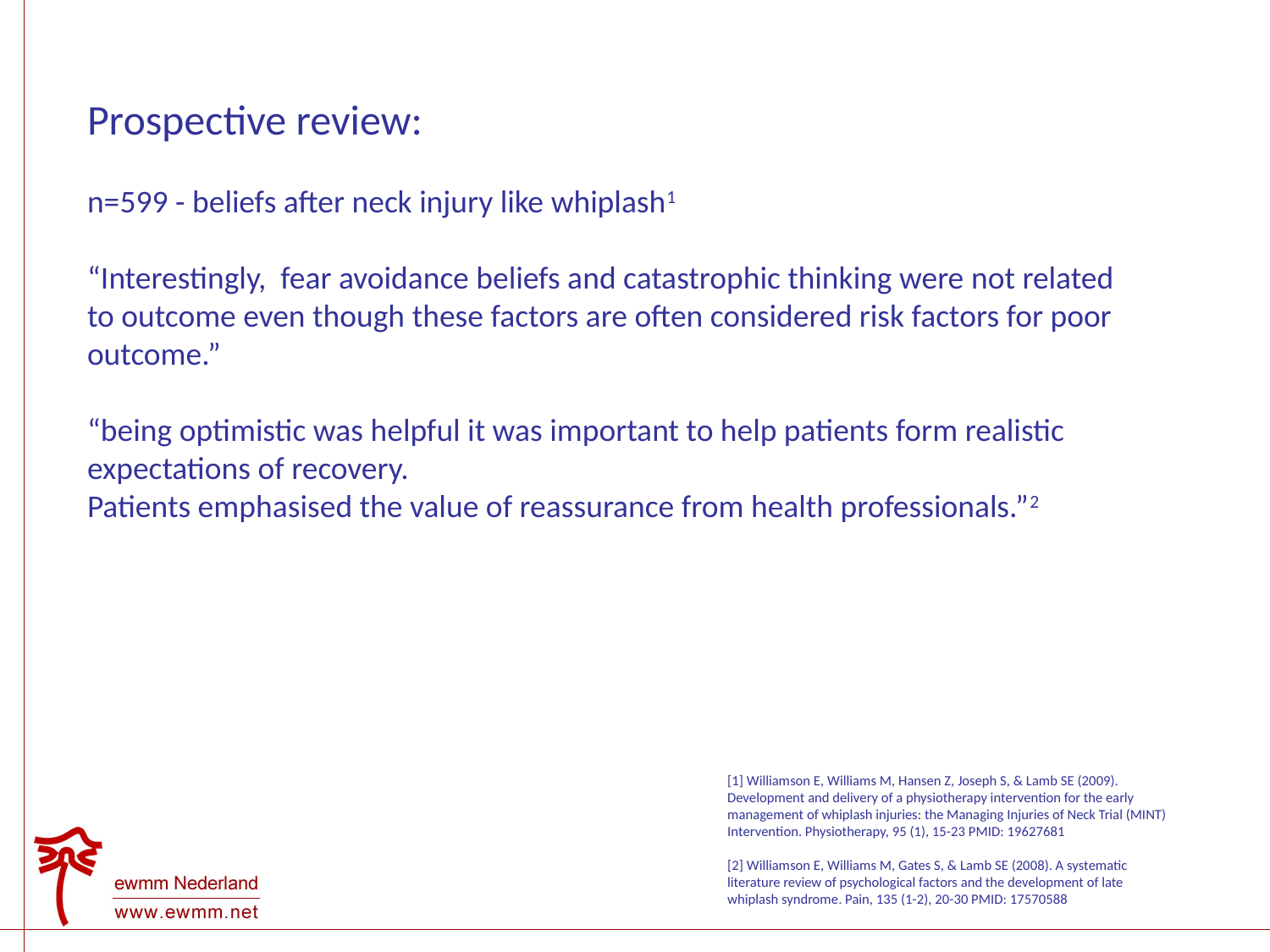

Prospective review:

n=599 - beliefs after neck injury like whiplash1

“Interestingly,  fear avoidance beliefs and catastrophic thinking were not related to outcome even though these factors are often considered risk factors for poor outcome.”

“being optimistic was helpful it was important to help patients form realistic expectations of recovery.
Patients emphasised the value of reassurance from health professionals.”2

[1] Williamson E, Williams M, Hansen Z, Joseph S, & Lamb SE (2009).
Development and delivery of a physiotherapy intervention for the early
management of whiplash injuries: the Managing Injuries of Neck Trial (MINT)
Intervention. Physiotherapy, 95 (1), 15-23 PMID: 19627681
[2] Williamson E, Williams M, Gates S, & Lamb SE (2008). A systematic
literature review of psychological factors and the development of late
whiplash syndrome. Pain, 135 (1-2), 20-30 PMID: 17570588